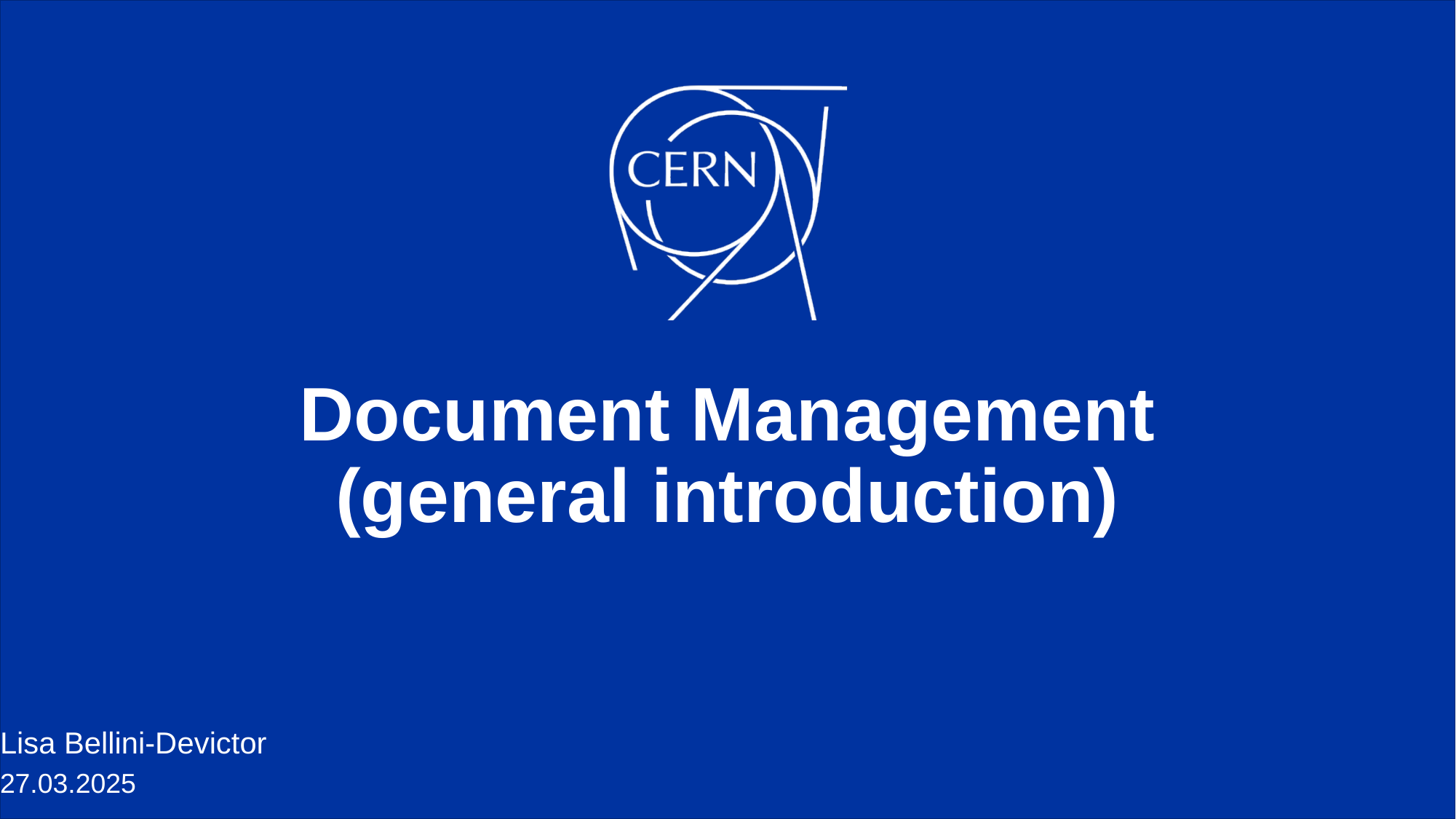

# Document Management (general introduction)
Lisa Bellini-Devictor
27.03.2025